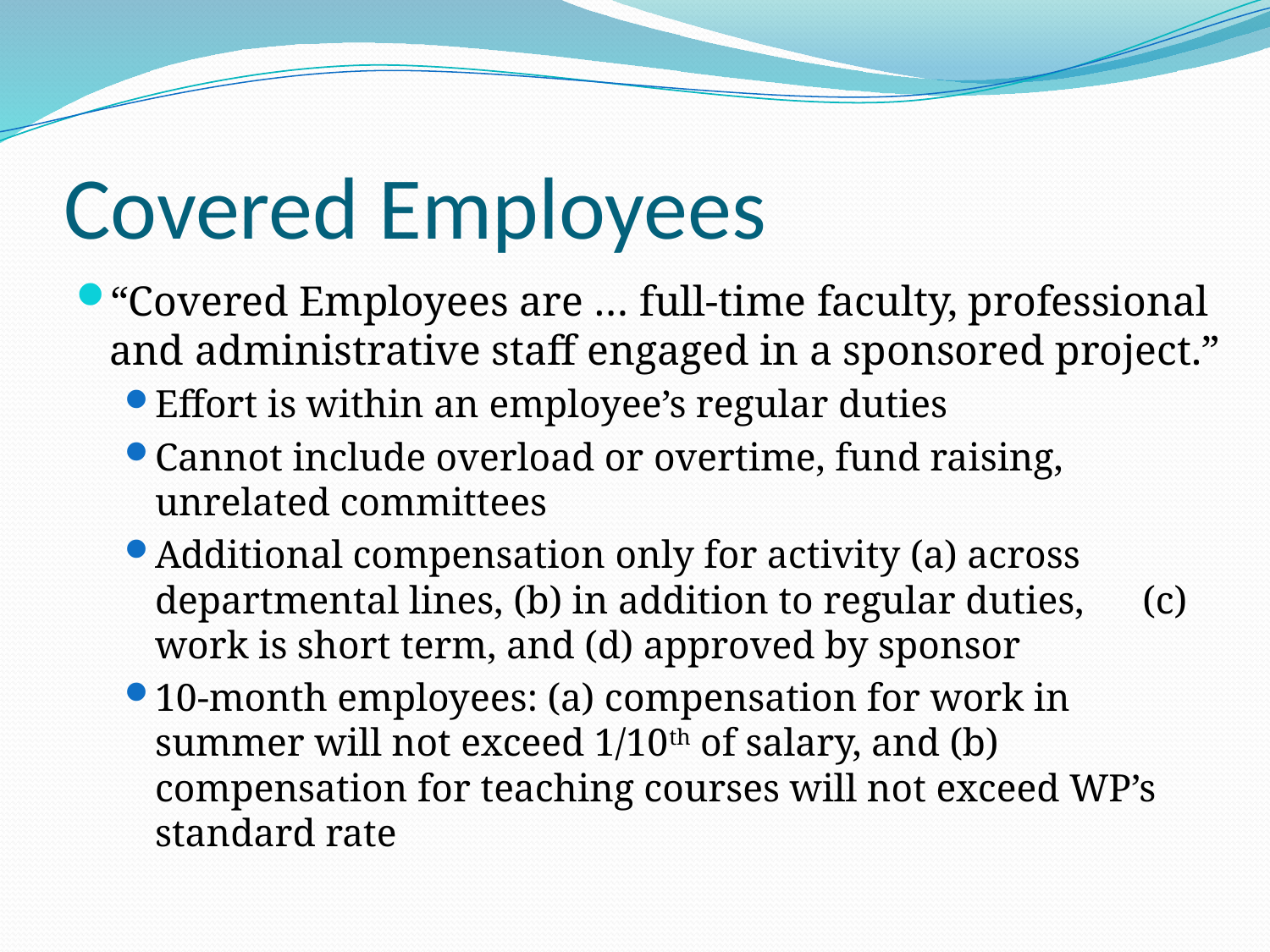

# Covered Employees
“Covered Employees are … full-time faculty, professional and administrative staff engaged in a sponsored project.”
Effort is within an employee’s regular duties
Cannot include overload or overtime, fund raising, unrelated committees
Additional compensation only for activity (a) across departmental lines, (b) in addition to regular duties,      (c) work is short term, and (d) approved by sponsor
10-month employees: (a) compensation for work in summer will not exceed 1/10th of salary, and (b) compensation for teaching courses will not exceed WP’s standard rate